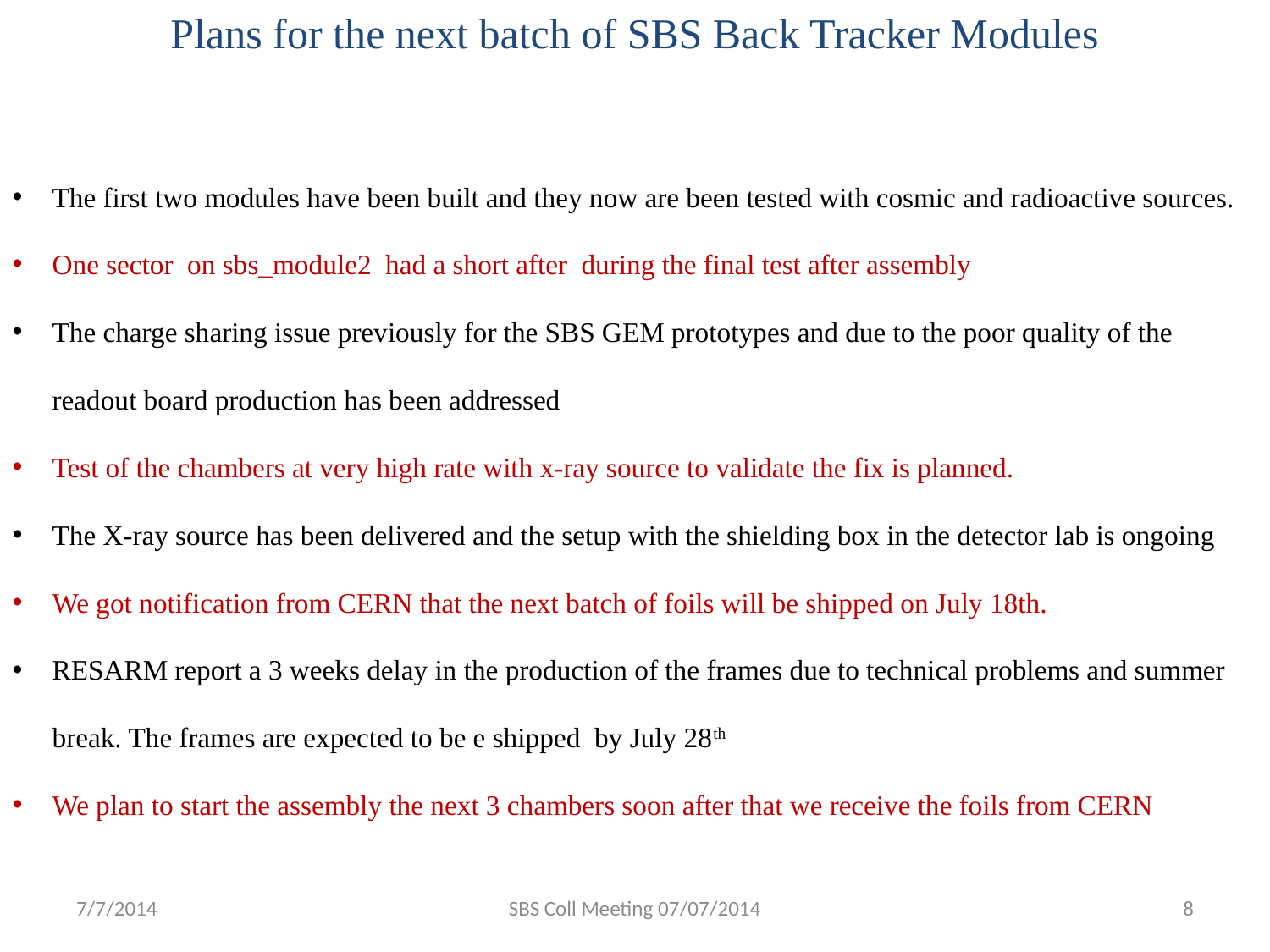

Plans for the next batch of SBS Back Tracker Modules
The first two modules have been built and they now are been tested with cosmic and radioactive sources.
One sector  on sbs_module2  had a short after  during the final test after assembly
The charge sharing issue previously for the SBS GEM prototypes and due to the poor quality of the readout board production has been addressed
Test of the chambers at very high rate with x-ray source to validate the fix is planned.
The X-ray source has been delivered and the setup with the shielding box in the detector lab is ongoing
We got notification from CERN that the next batch of foils will be shipped on July 18th.
RESARM report a 3 weeks delay in the production of the frames due to technical problems and summer break. The frames are expected to be e shipped  by July 28th
We plan to start the assembly the next 3 chambers soon after that we receive the foils from CERN
7/7/2014
SBS Coll Meeting 07/07/2014
8